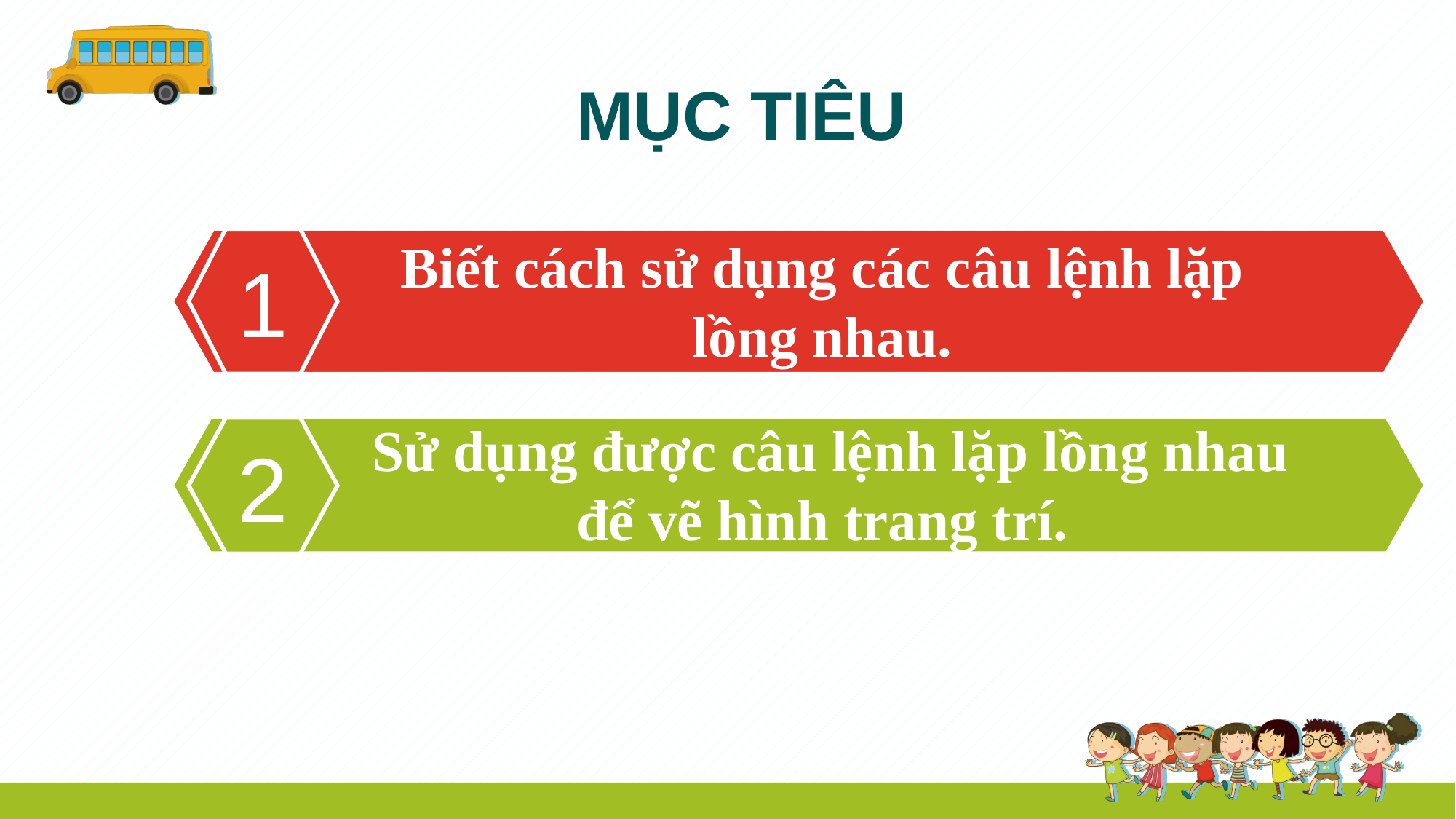

MỤC TIÊU
Biết cách sử dụng các câu lệnh lặp lồng nhau.
1
 Sử dụng được câu lệnh lặp lồng nhau để vẽ hình trang trí.
2